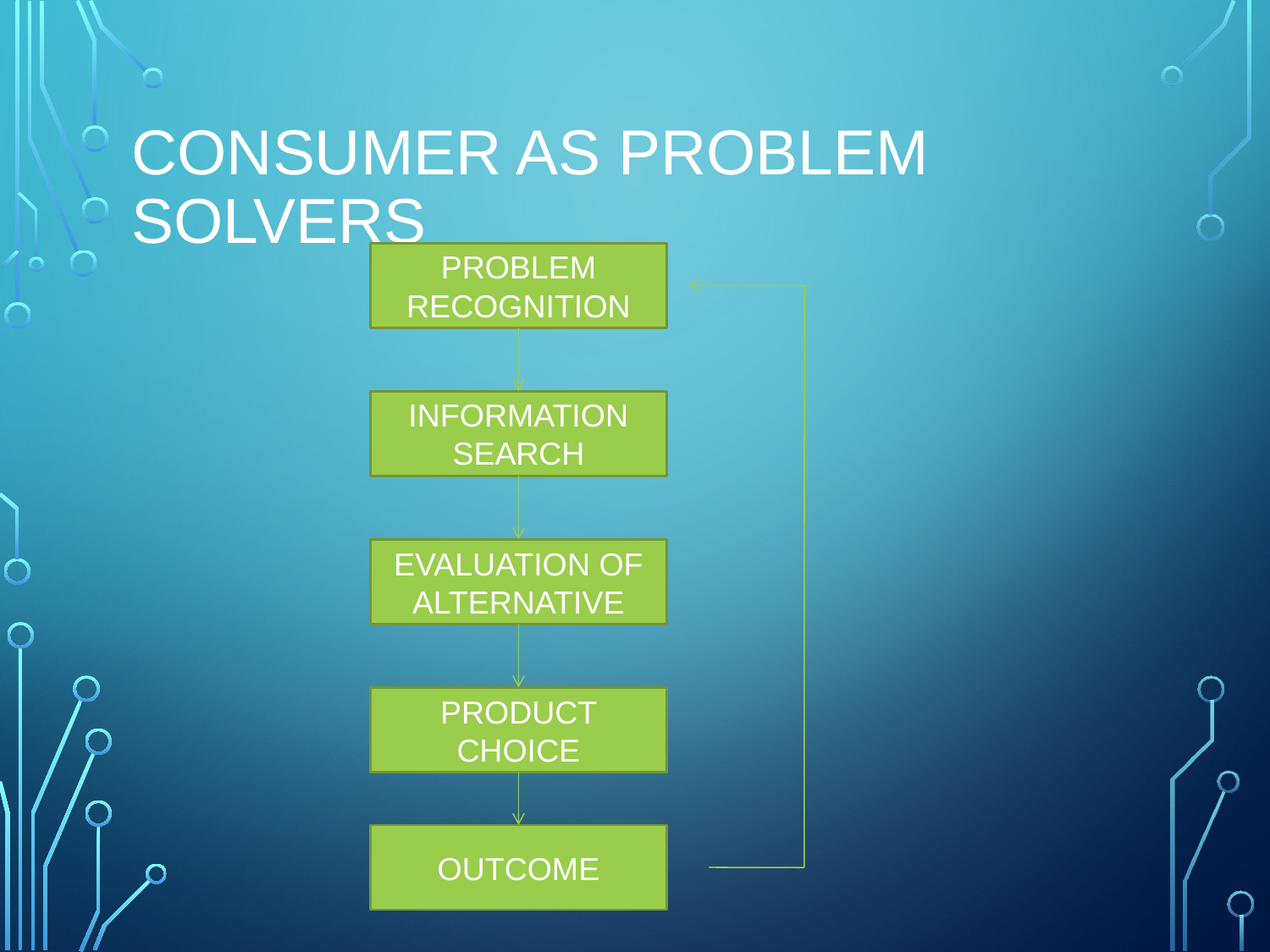

# CONSUMER AS PROBLEM SOLVERS
PROBLEM RECOGNITION
INFORMATION SEARCH
EVALUATION OF ALTERNATIVE
PRODUCT CHOICE
OUTCOME